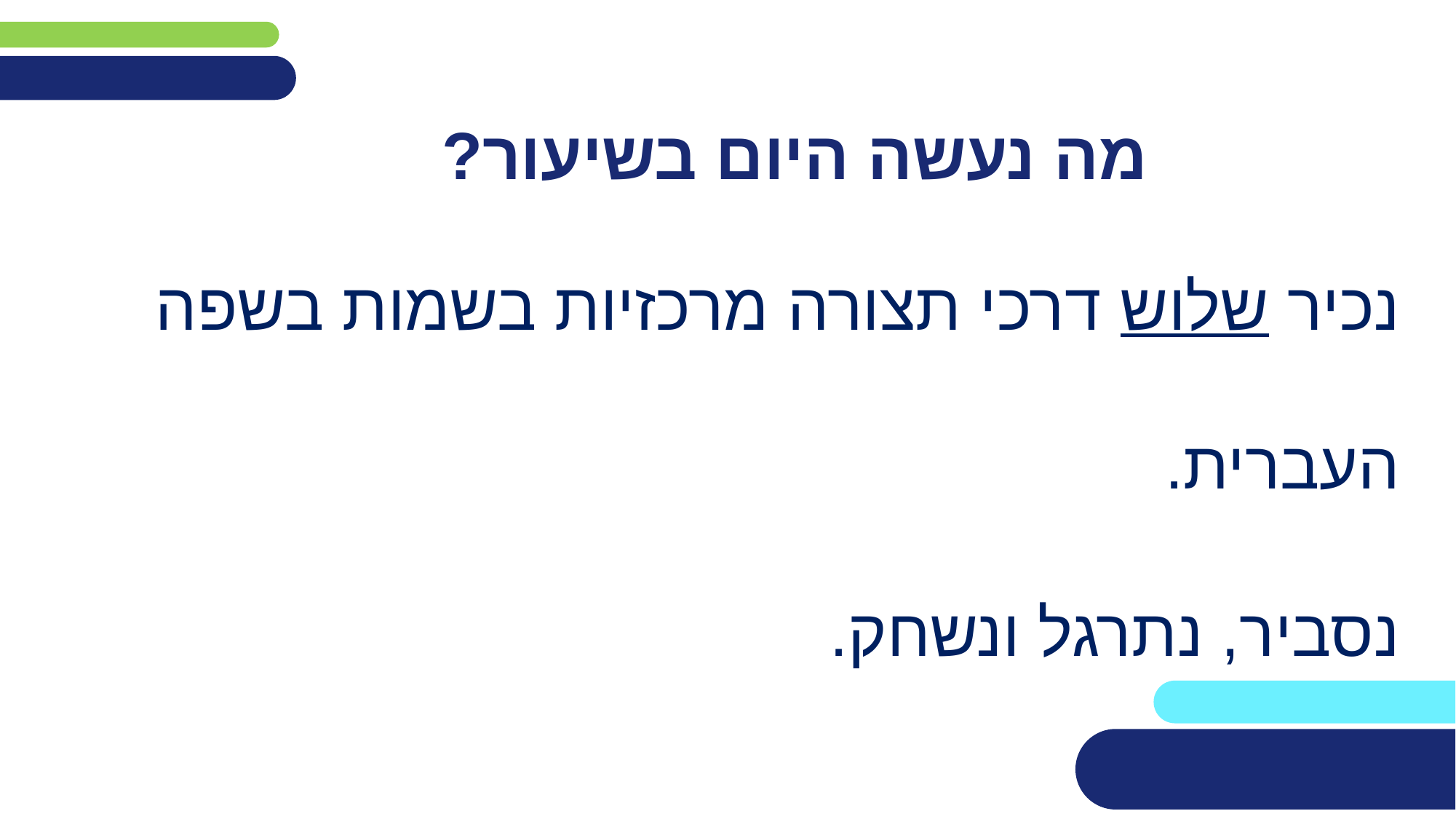

# מה נעשה היום בשיעור?
נכיר שלוש דרכי תצורה מרכזיות בשמות בשפה העברית.
נסביר, נתרגל ונשחק.